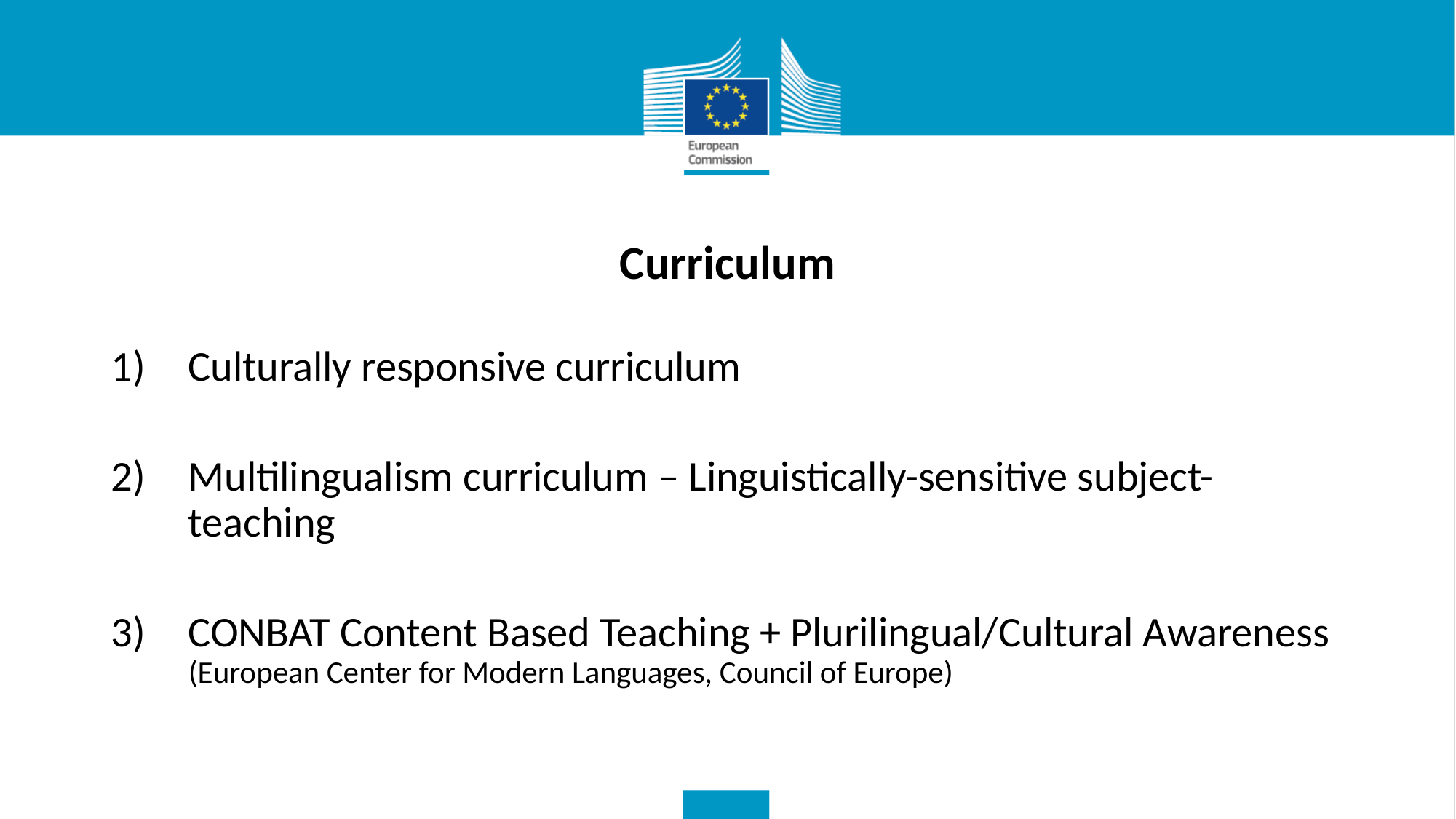

Curriculum

Culturally responsive curriculum

Multilingualism curriculum – Linguistically-sensitive subject-teaching

CONBAT Content Based Teaching + Plurilingual/Cultural Awareness (European Center for Modern Languages, Council of Europe)